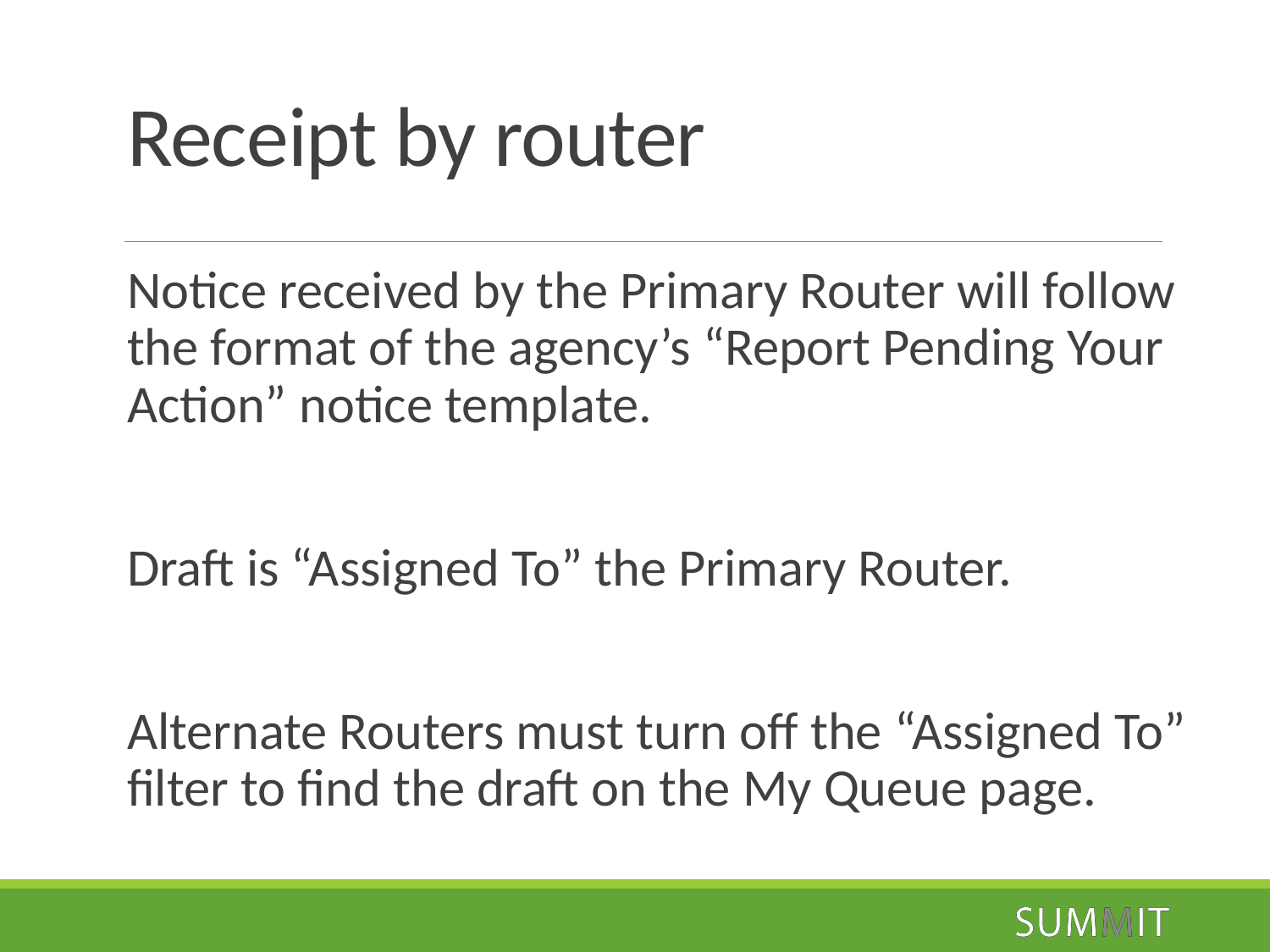

# Receipt by router
Notice received by the Primary Router will follow the format of the agency’s “Report Pending Your Action” notice template.

Draft is “Assigned To” the Primary Router.

Alternate Routers must turn off the “Assigned To” filter to find the draft on the My Queue page.